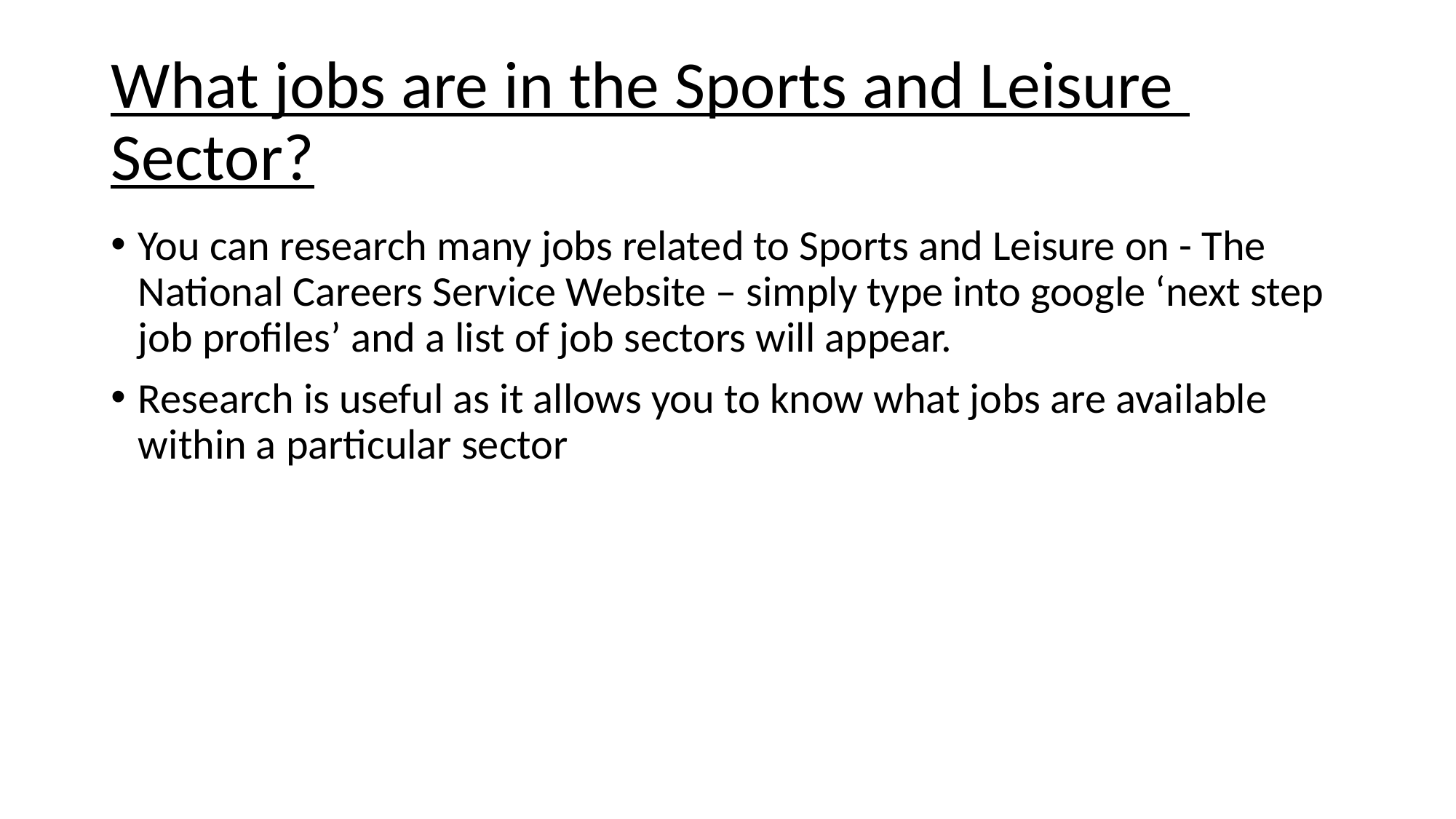

# What jobs are in the Sports and Leisure  Sector?
You can research many jobs related to Sports and Leisure on - The National Careers Service Website – simply type into google ‘next step job profiles’ and a list of job sectors will appear.
Research is useful as it allows you to know what jobs are available within a particular sector